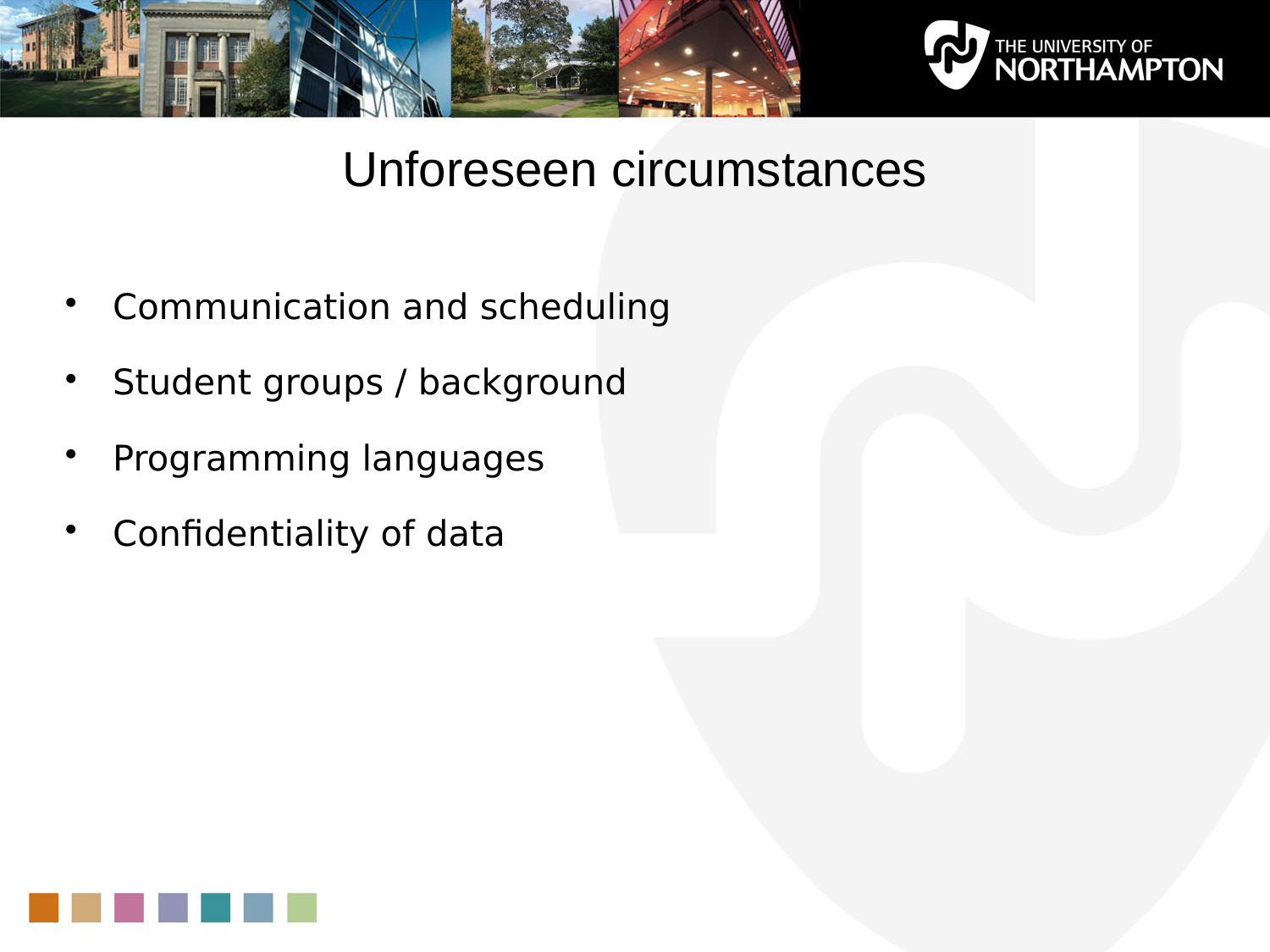

Unforeseen circumstances
Communication and scheduling
Student groups / background
Programming languages
Confidentiality of data